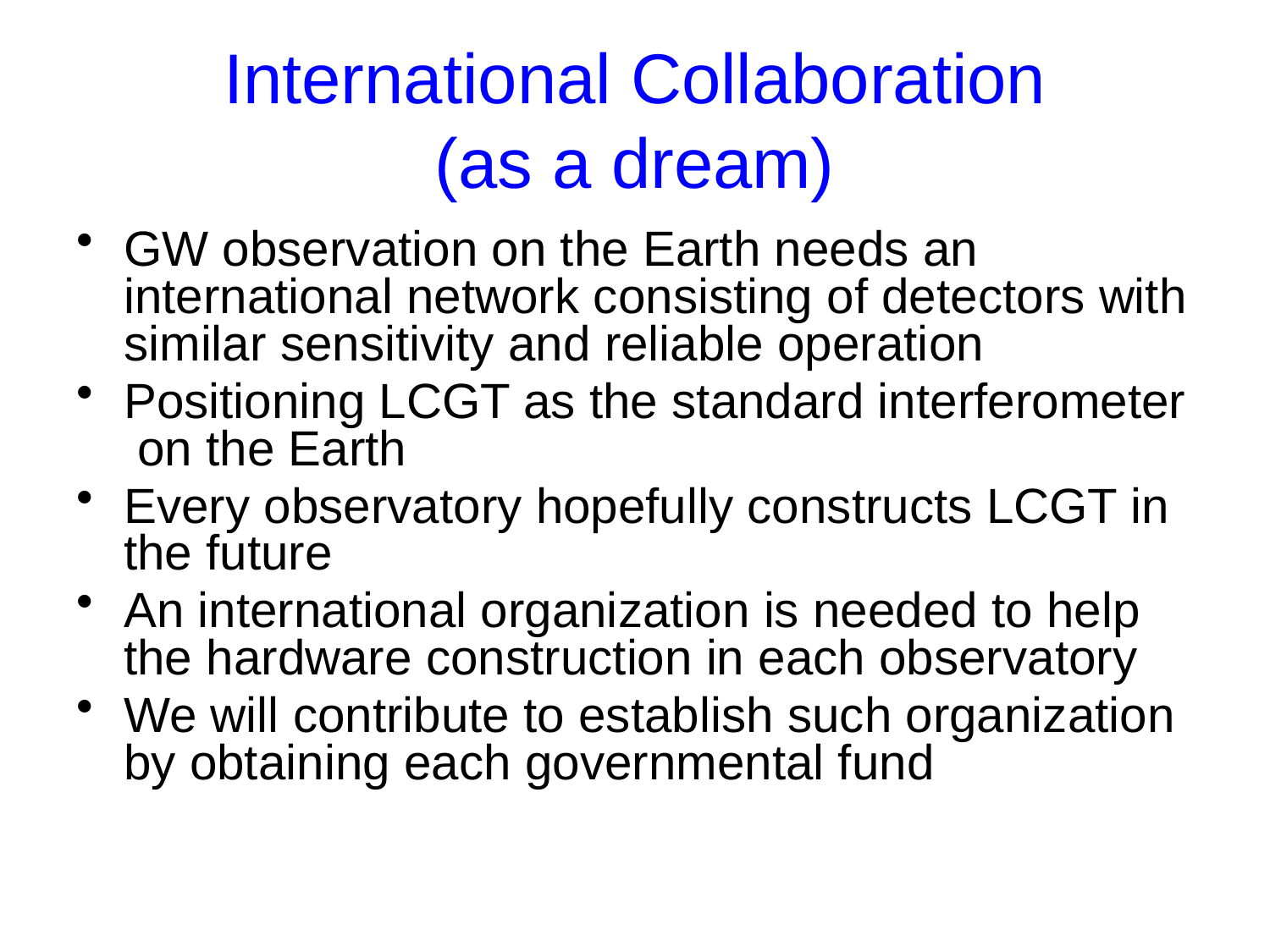

# International Collaboration (as a dream)
GW observation on the Earth needs an international network consisting of detectors with similar sensitivity and reliable operation
Positioning LCGT as the standard interferometer  on the Earth
Every observatory hopefully constructs LCGT in the future
An international organization is needed to help the hardware construction in each observatory
We will contribute to establish such organization by obtaining each governmental fund